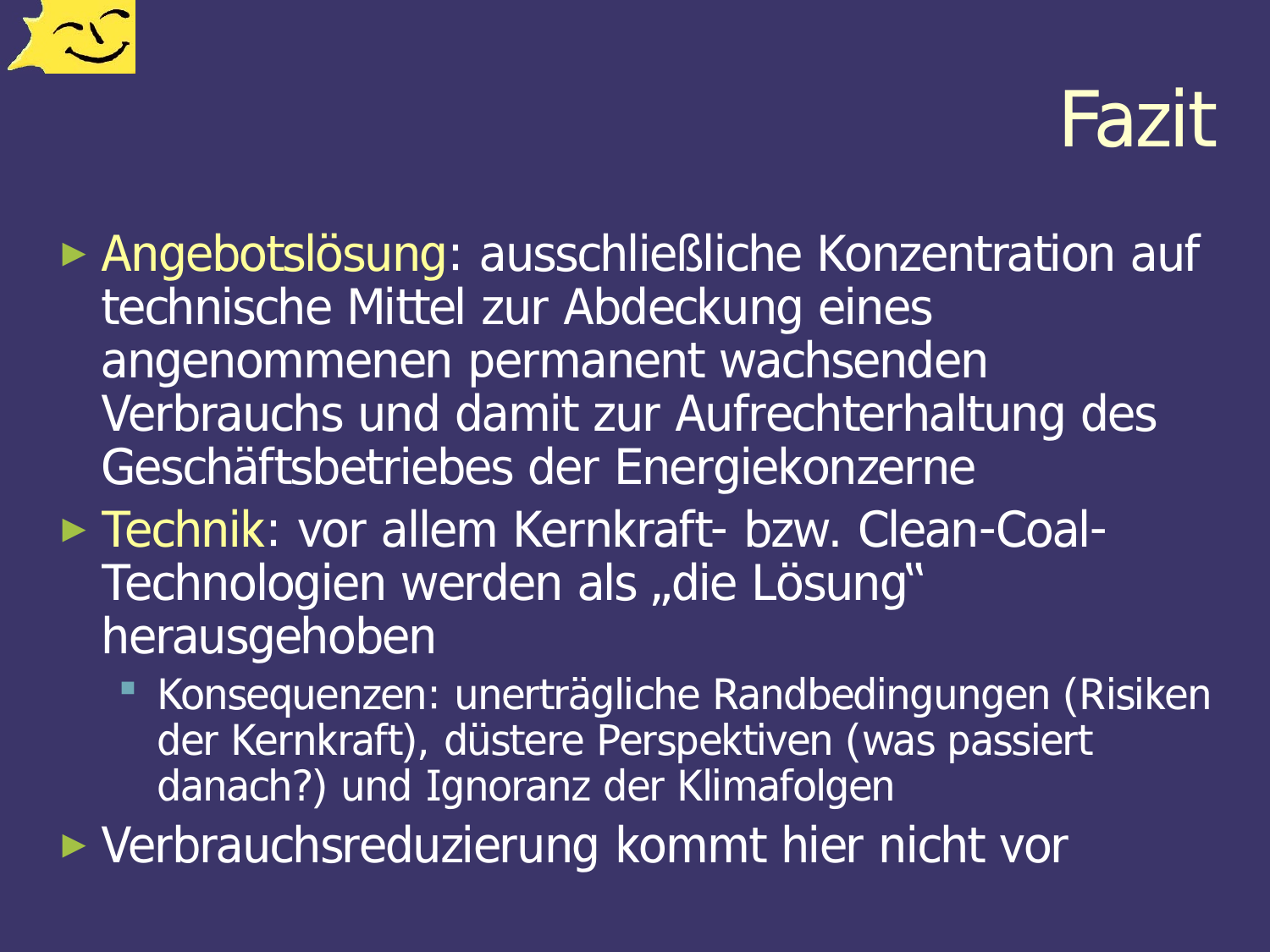

# Fazit
Angebotslösung: ausschließliche Konzentration auf technische Mittel zur Abdeckung eines angenommenen permanent wachsenden Verbrauchs und damit zur Aufrechterhaltung des Geschäftsbetriebes der Energiekonzerne
Technik: vor allem Kernkraft- bzw. Clean-Coal-Technologien werden als „die Lösung“ herausgehoben
Konsequenzen: unerträgliche Randbedingungen (Risiken der Kernkraft), düstere Perspektiven (was passiert danach?) und Ignoranz der Klimafolgen
Verbrauchsreduzierung kommt hier nicht vor